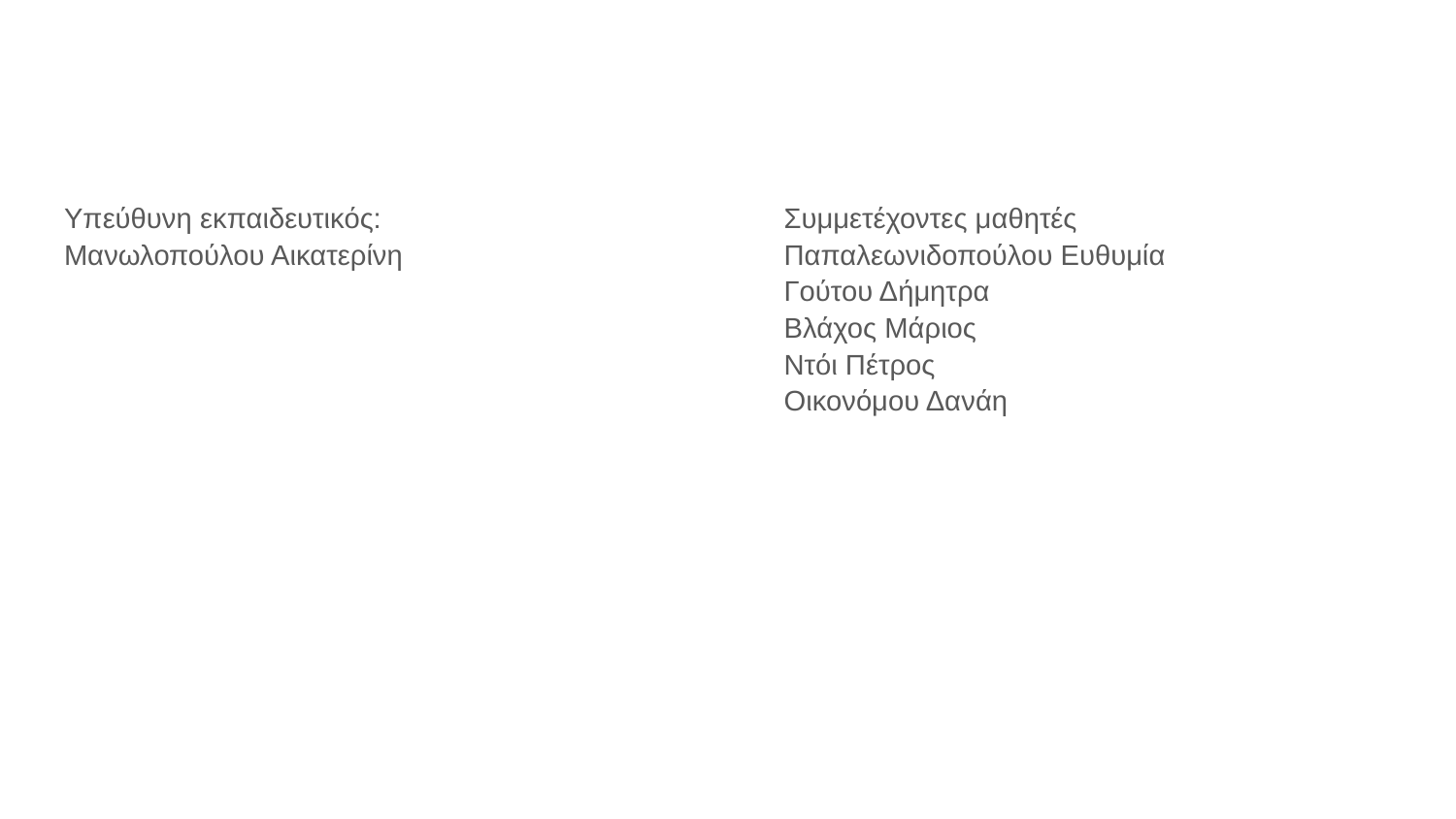

#
Υπεύθυνη εκπαιδευτικός:
Μανωλοπούλου Αικατερίνη
Συμμετέχοντες μαθητές
Παπαλεωνιδοπούλου Ευθυμία
Γούτου Δήμητρα
Βλάχος Μάριος
Ντόι Πέτρος
Οικονόμου Δανάη